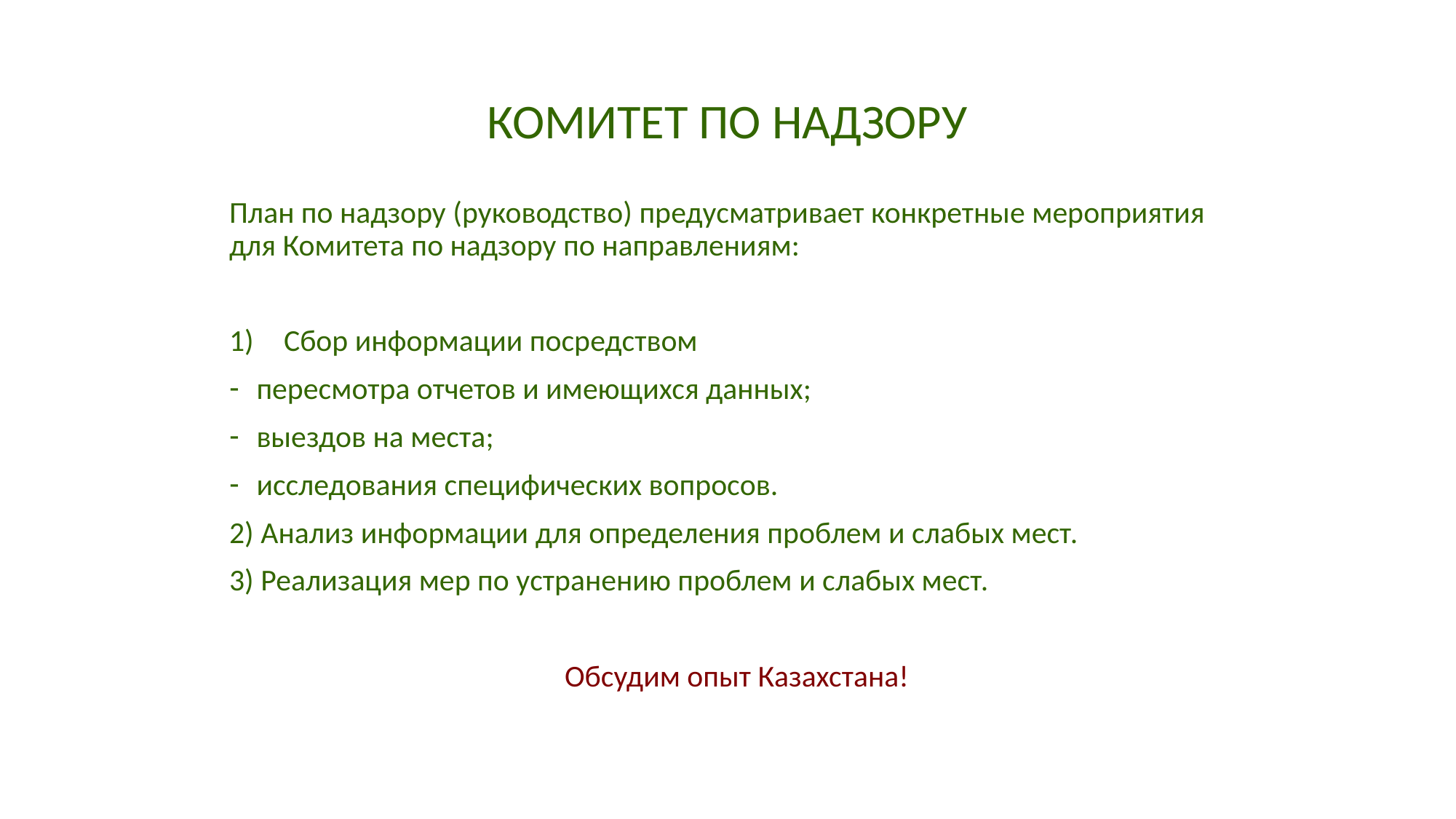

# КОМИТЕТ ПО НАДЗОРУ
План по надзору (руководство) предусматривает конкретные мероприятия для Комитета по надзору по направлениям:

Сбор информации посредством
пересмотра отчетов и имеющихся данных;
выездов на места;
исследования специфических вопросов.
2) Анализ информации для определения проблем и слабых мест.
3) Реализация мер по устранению проблем и слабых мест.

Обсудим опыт Казахстана!